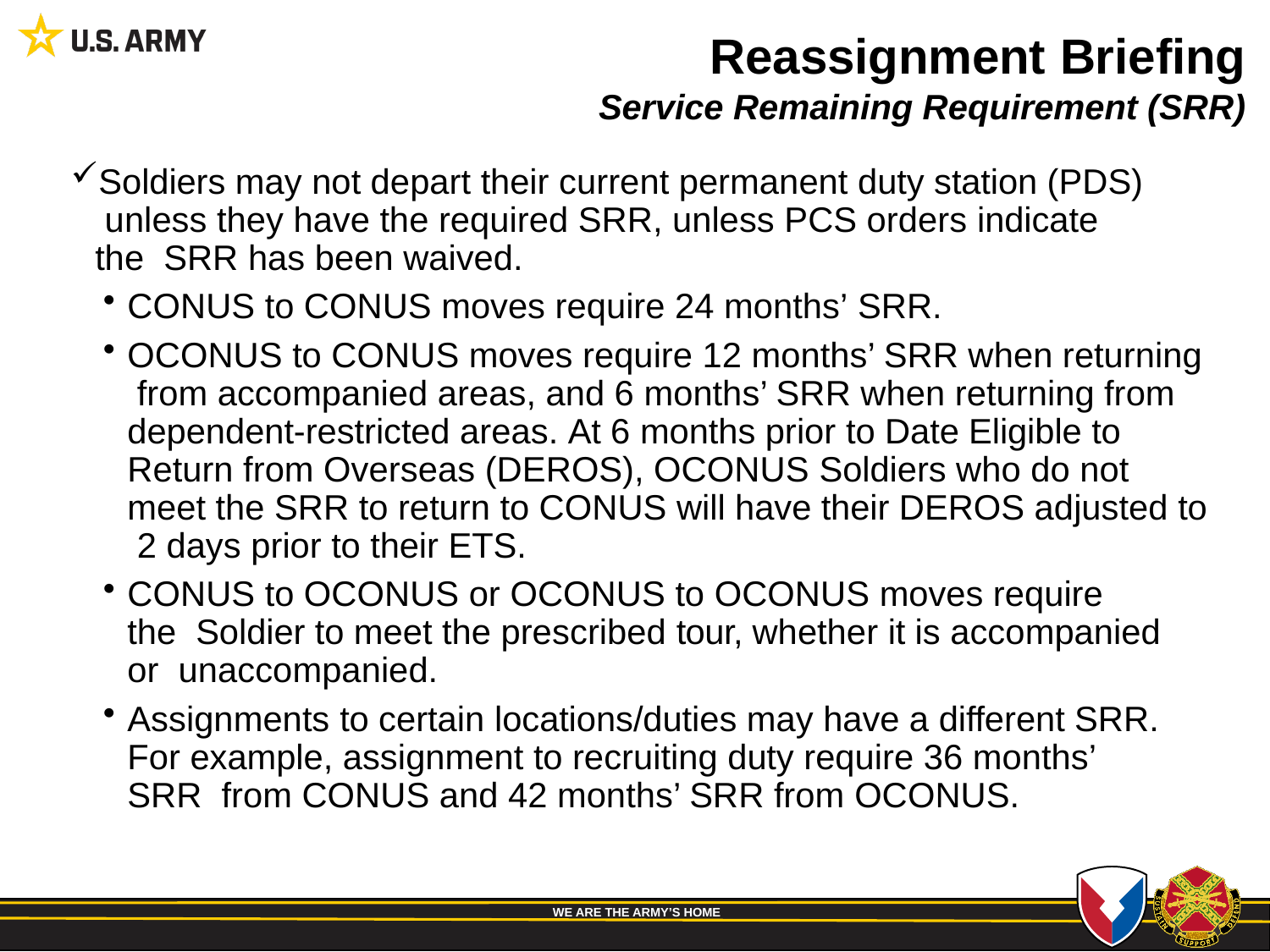

# Reassignment Briefing Service Remaining Requirement (SRR)
Soldiers may not depart their current permanent duty station (PDS)  unless they have the required SRR, unless PCS orders indicate the  SRR has been waived.
CONUS to CONUS moves require 24 months’ SRR.
OCONUS to CONUS moves require 12 months’ SRR when returning  from accompanied areas, and 6 months’ SRR when returning from  dependent-restricted areas. At 6 months prior to Date Eligible to  Return from Overseas (DEROS), OCONUS Soldiers who do not  meet the SRR to return to CONUS will have their DEROS adjusted to  2 days prior to their ETS.
CONUS to OCONUS or OCONUS to OCONUS moves require the  Soldier to meet the prescribed tour, whether it is accompanied or  unaccompanied.
Assignments to certain locations/duties may have a different SRR.  For example, assignment to recruiting duty require 36 months’ SRR  from CONUS and 42 months’ SRR from OCONUS.